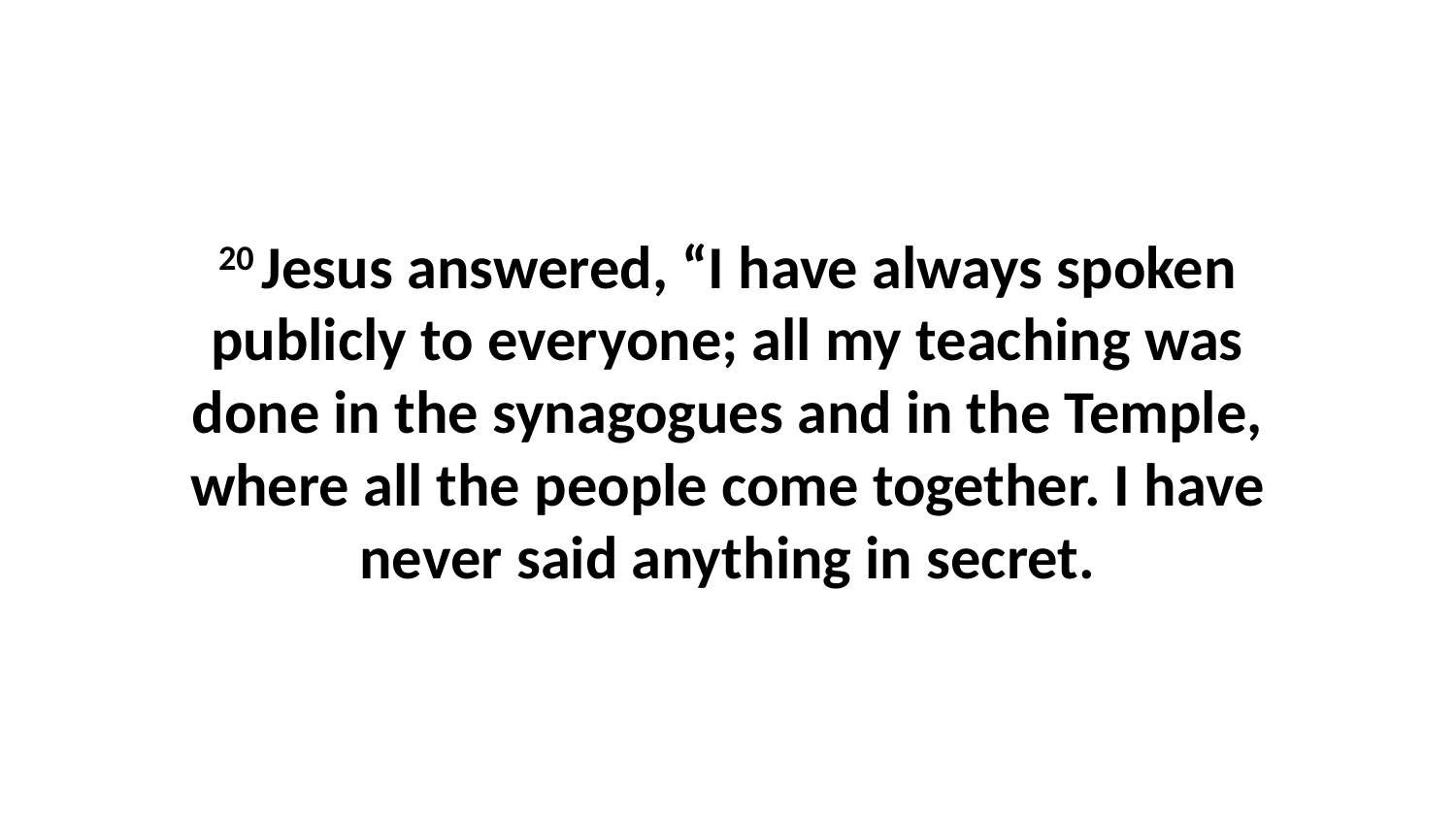

20 Jesus answered, “I have always spoken publicly to everyone; all my teaching was done in the synagogues and in the Temple, where all the people come together. I have never said anything in secret.